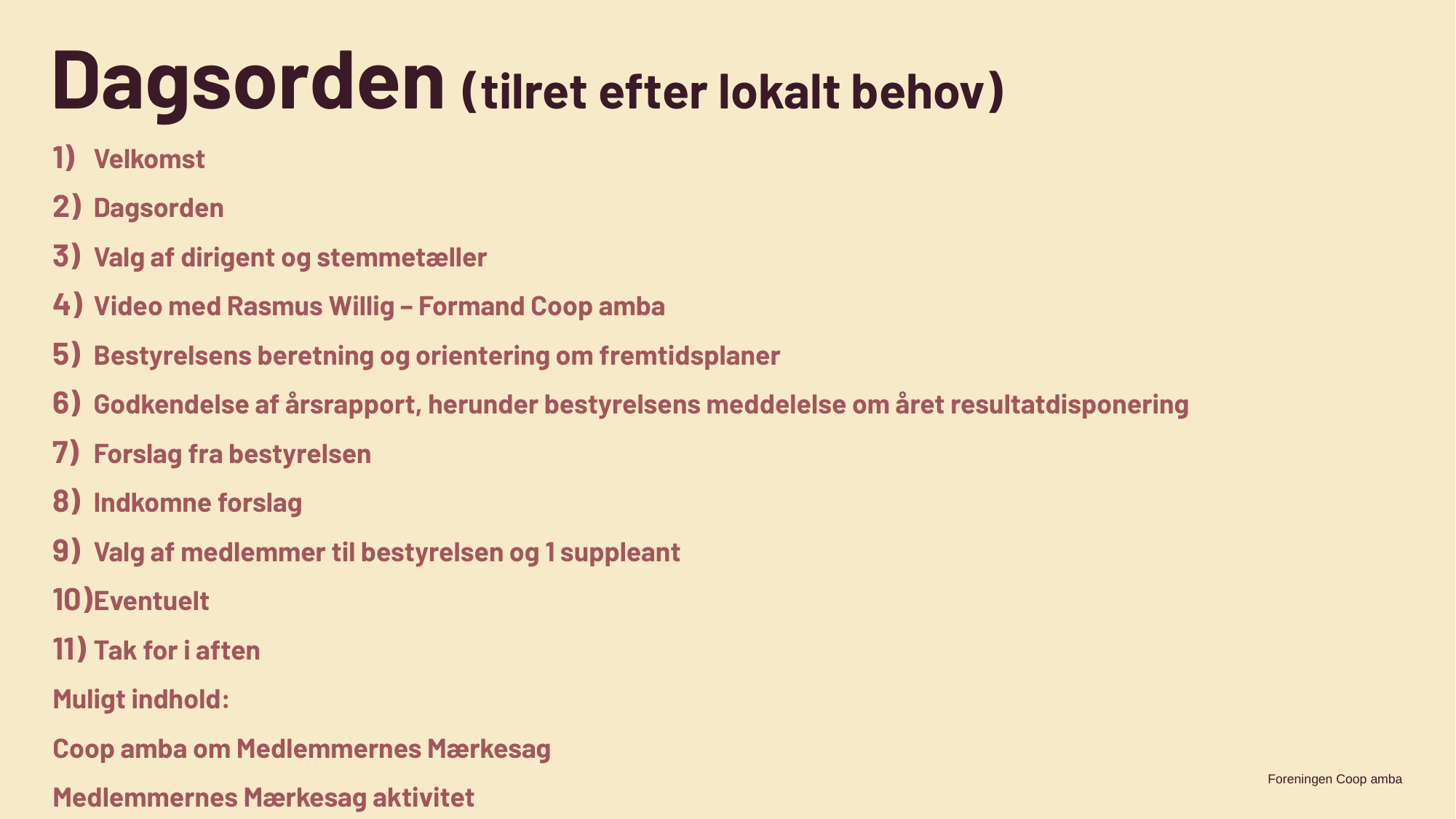

# Dagsorden (tilret efter lokalt behov)
Velkomst
Dagsorden
Valg af dirigent og stemmetæller
Video med Rasmus Willig – Formand Coop amba
Bestyrelsens beretning og orientering om fremtidsplaner
Godkendelse af årsrapport, herunder bestyrelsens meddelelse om året resultatdisponering
Forslag fra bestyrelsen
Indkomne forslag
Valg af medlemmer til bestyrelsen og 1 suppleant
Eventuelt
Tak for i aften
Muligt indhold:
Coop amba om Medlemmernes Mærkesag
Medlemmernes Mærkesag aktivitet

Foreningen Coop amba